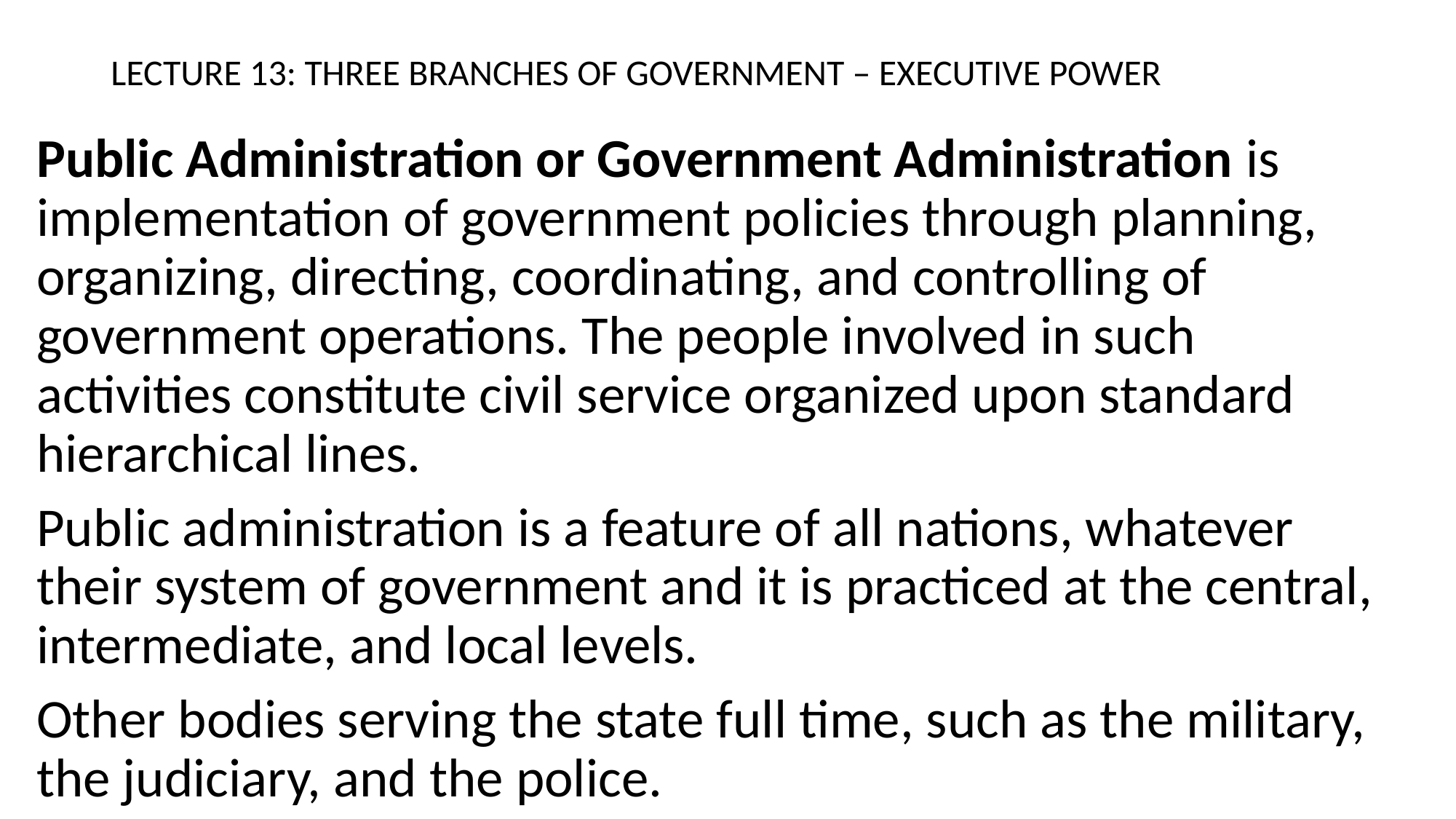

# Lecture 13: three branches of government – executive power
Public Administration or Government Administration is implementation of government policies through planning, organizing, directing, coordinating, and controlling of government operations. The people involved in such activities constitute civil service organized upon standard hierarchical lines.
Public administration is a feature of all nations, whatever their system of government and it is practiced at the central, intermediate, and local levels.
Other bodies serving the state full time, such as the military, the judiciary, and the police.